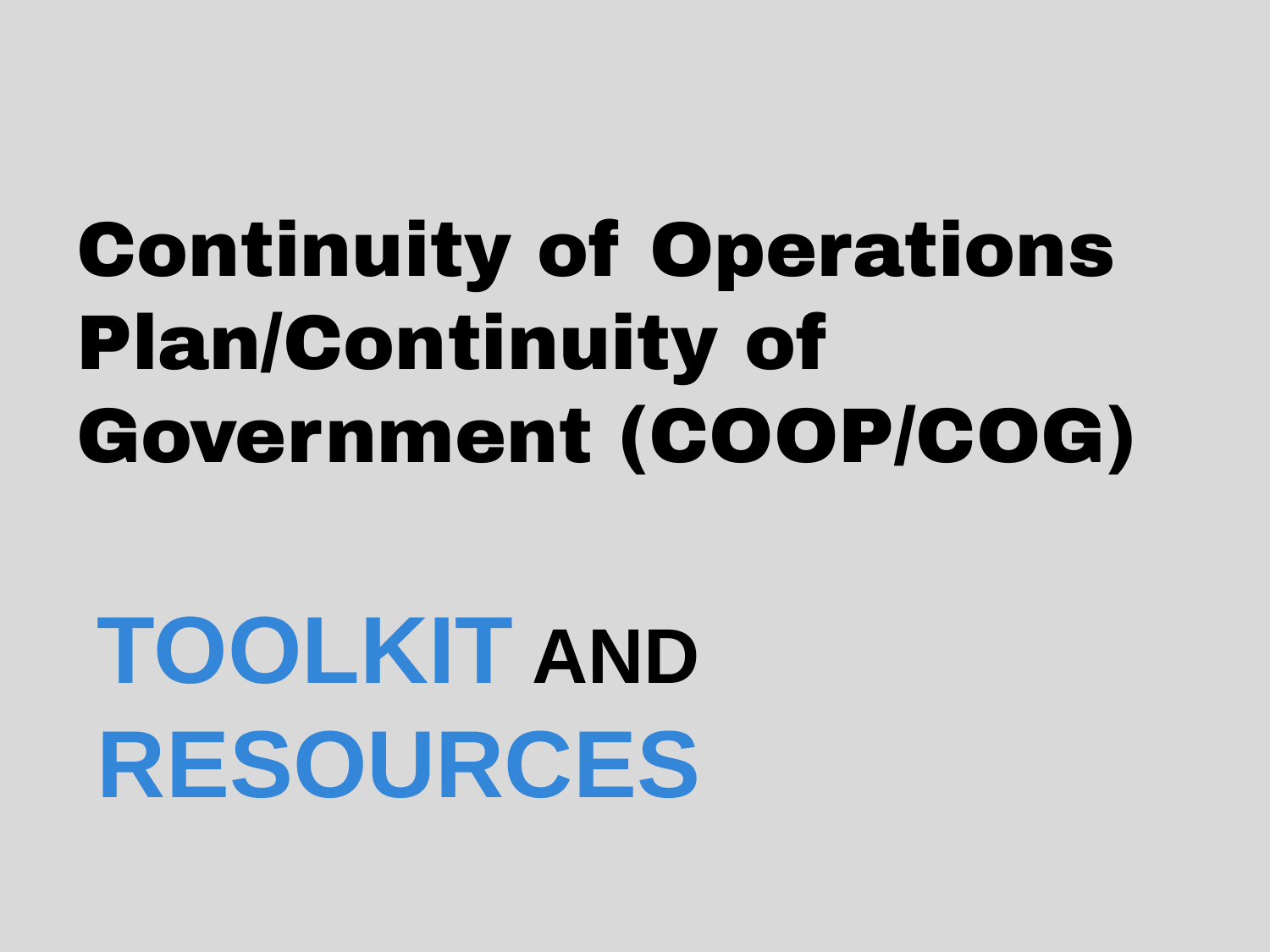

# Continuity of Operations Plan/Continuity of Government (COOP/COG)
TOOLKIT AND RESOURCES